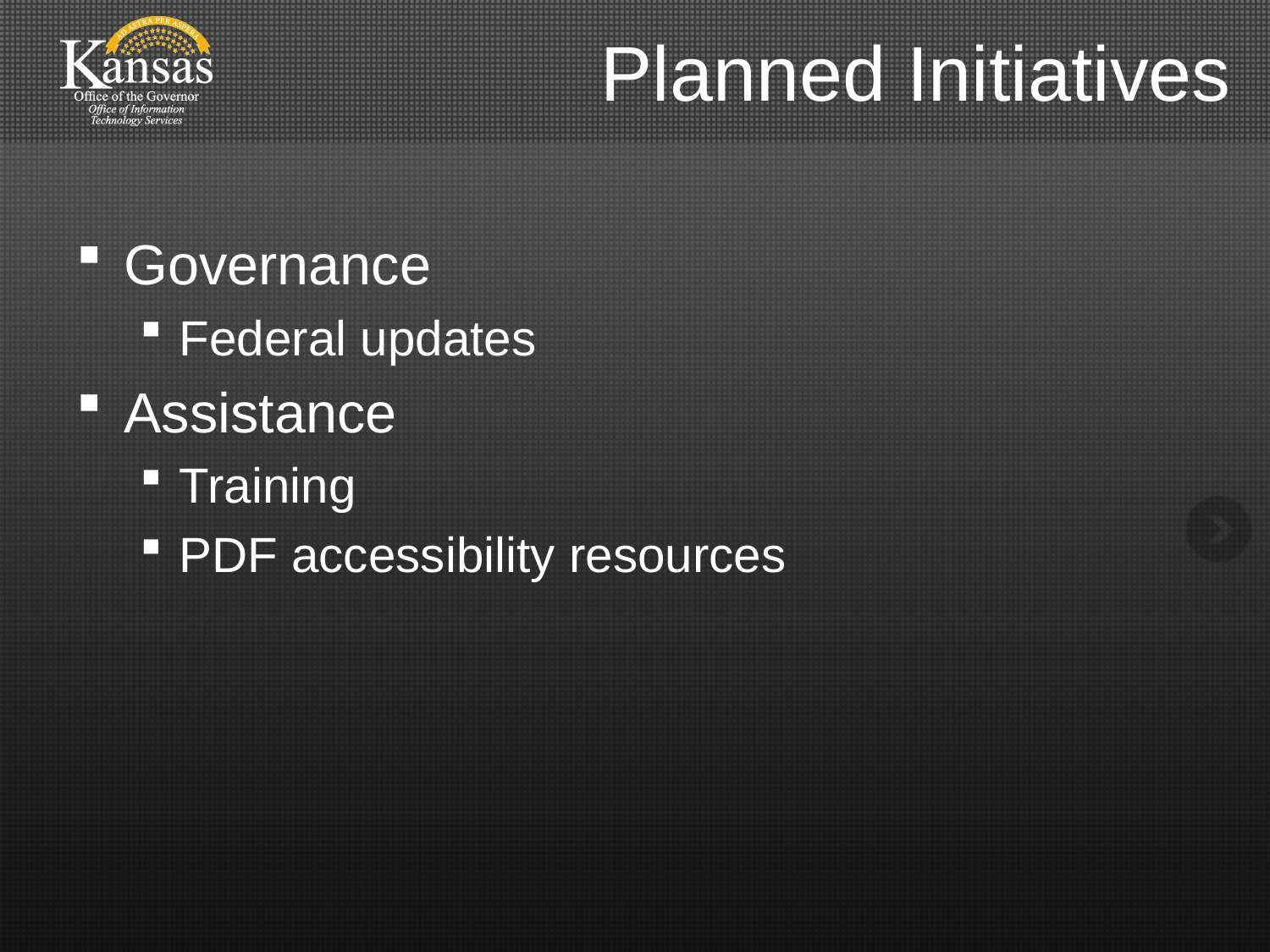

# Planned Initiatives
Governance
Federal updates
Assistance
Training
PDF accessibility resources